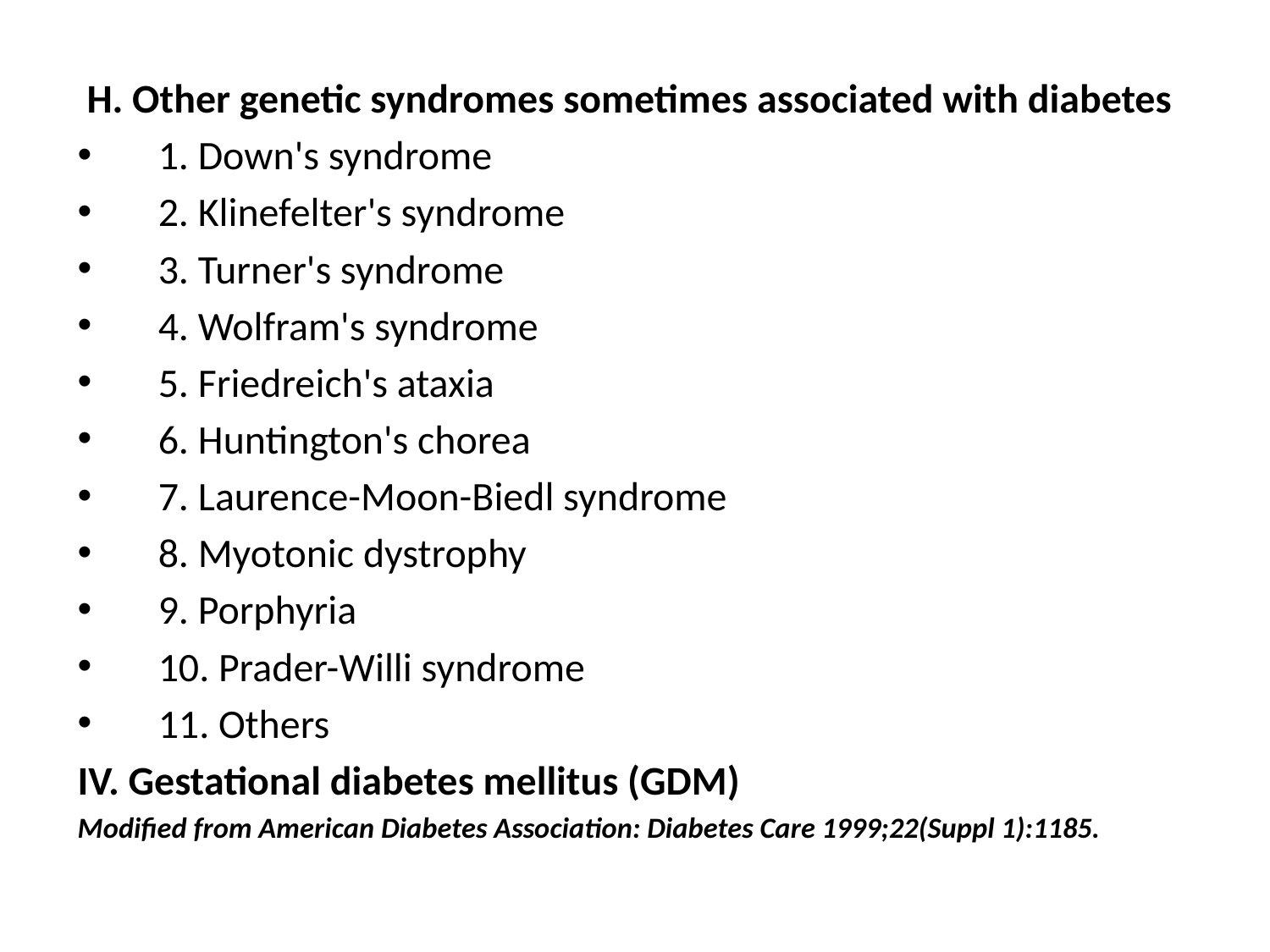

H. Other genetic syndromes sometimes associated with diabetes
    1. Down's syndrome
    2. Klinefelter's syndrome
    3. Turner's syndrome
    4. Wolfram's syndrome
    5. Friedreich's ataxia
    6. Huntington's chorea
    7. Laurence-Moon-Biedl syndrome
    8. Myotonic dystrophy
    9. Porphyria
    10. Prader-Willi syndrome
    11. Others
IV. Gestational diabetes mellitus (GDM)
Modified from American Diabetes Association: Diabetes Care 1999;22(Suppl 1):1185.